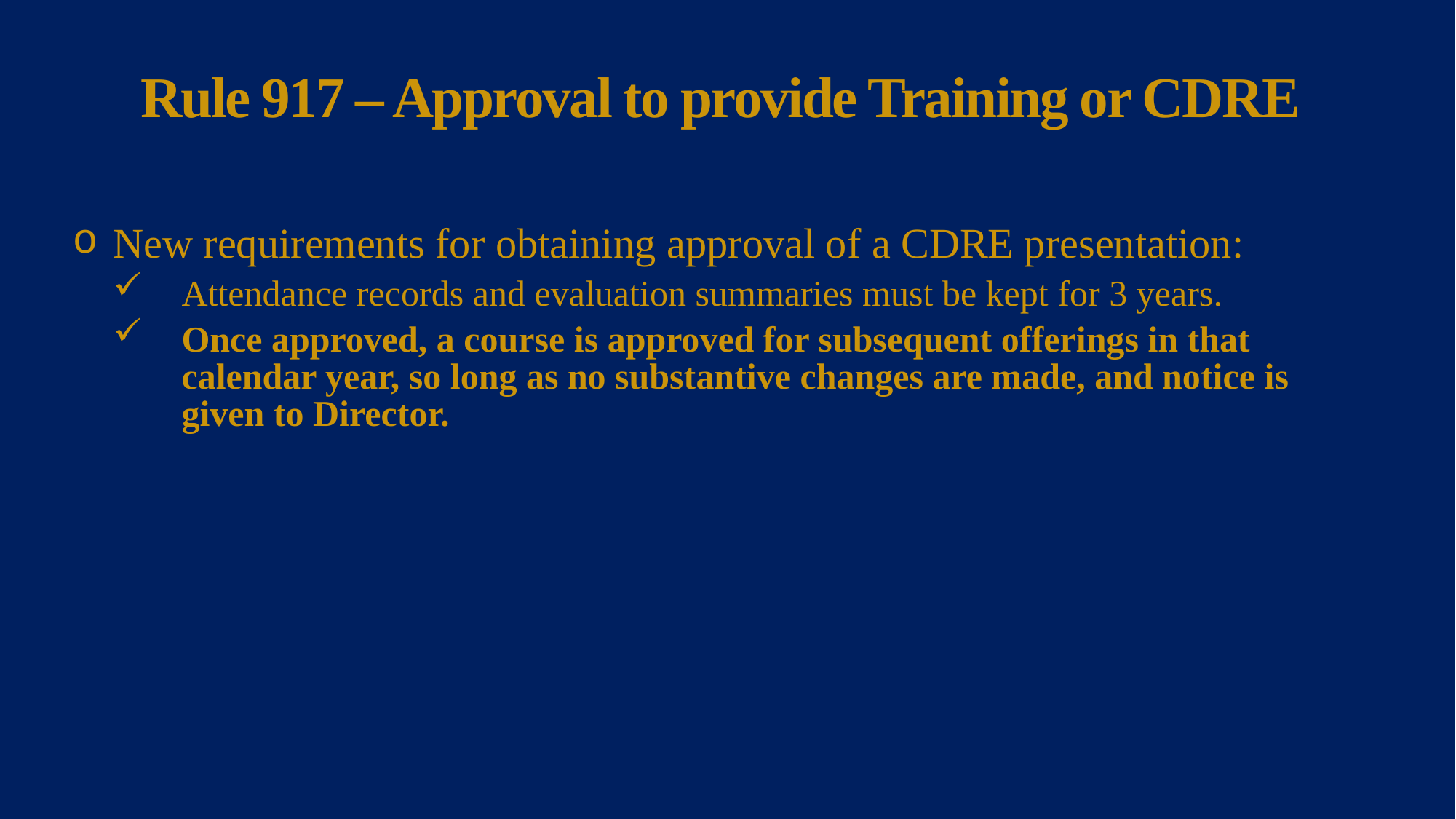

# Rule 917 – Approval to provide Training or CDRE
New requirements for obtaining approval of a CDRE presentation:
Attendance records and evaluation summaries must be kept for 3 years.
Once approved, a course is approved for subsequent offerings in that calendar year, so long as no substantive changes are made, and notice is given to Director.